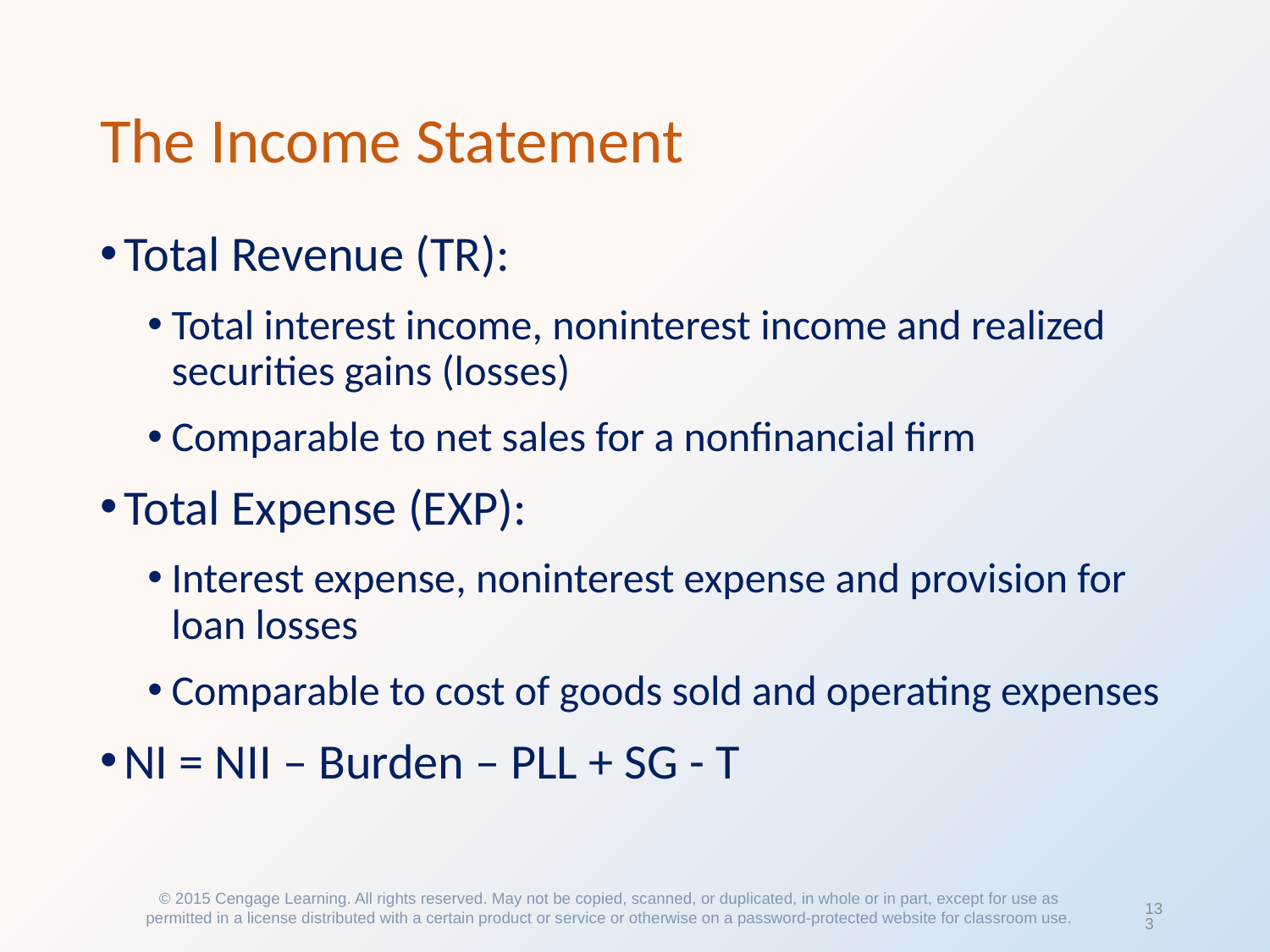

# The Income Statement
Total Revenue (TR):
Total interest income, noninterest income and realized securities gains (losses)
Comparable to net sales for a nonfinancial firm
Total Expense (EXP):
Interest expense, noninterest expense and provision for loan losses
Comparable to cost of goods sold and operating expenses
NI = NII – Burden – PLL + SG - T

© 2015 Cengage Learning. All rights reserved. May not be copied, scanned, or duplicated, in whole or in part, except for use as permitted in a license distributed with a certain product or service or otherwise on a password-protected website for classroom use.
133